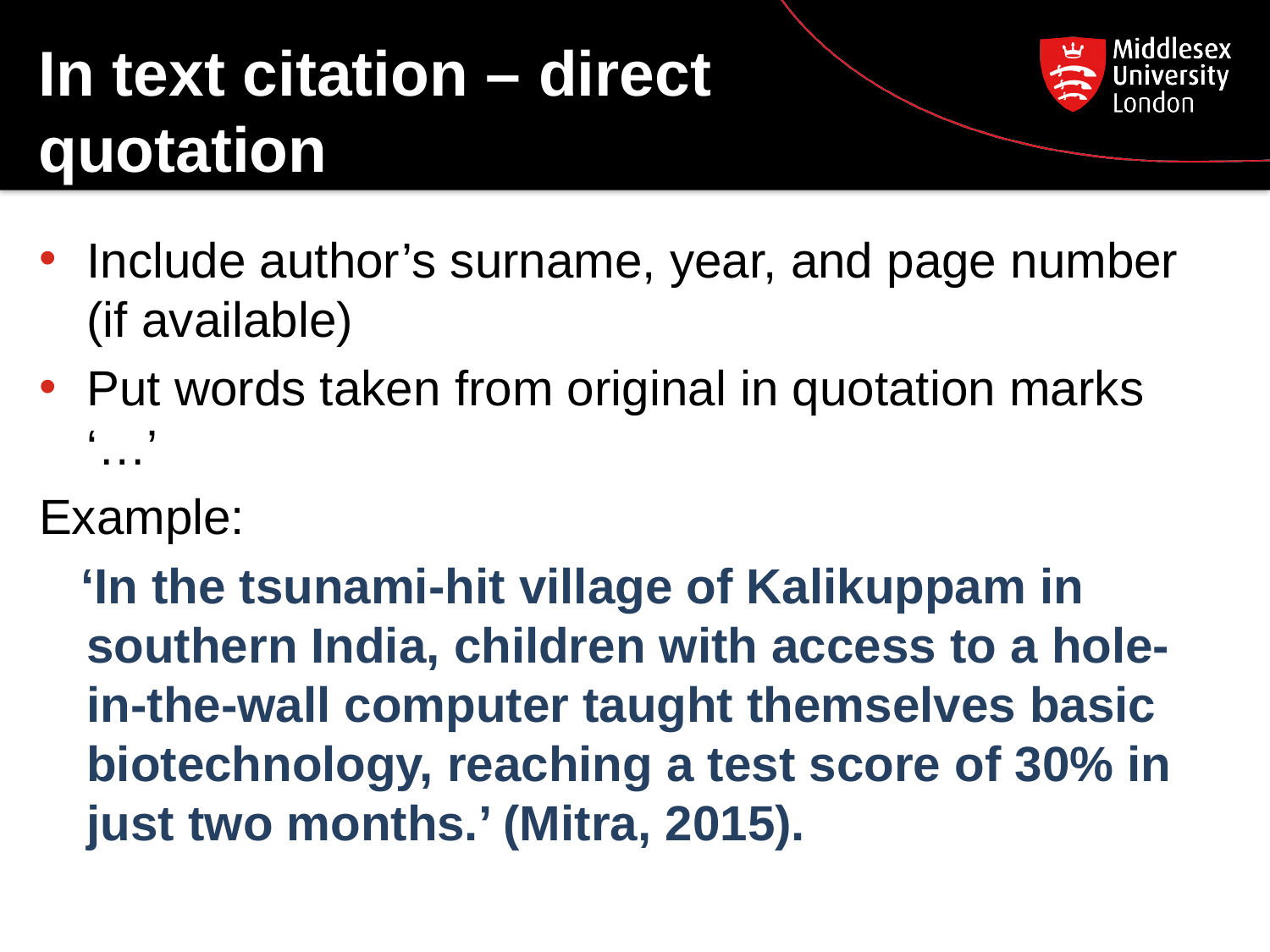

# In text citation – direct quotation
Include author’s surname, year, and page number (if available)
Put words taken from original in quotation marks ‘…’
Example:
   ‘In the tsunami-hit village of Kalikuppam in southern India, children with access to a hole-in-the-wall computer taught themselves basic biotechnology, reaching a test score of 30% in just two months.’ (Mitra, 2015).